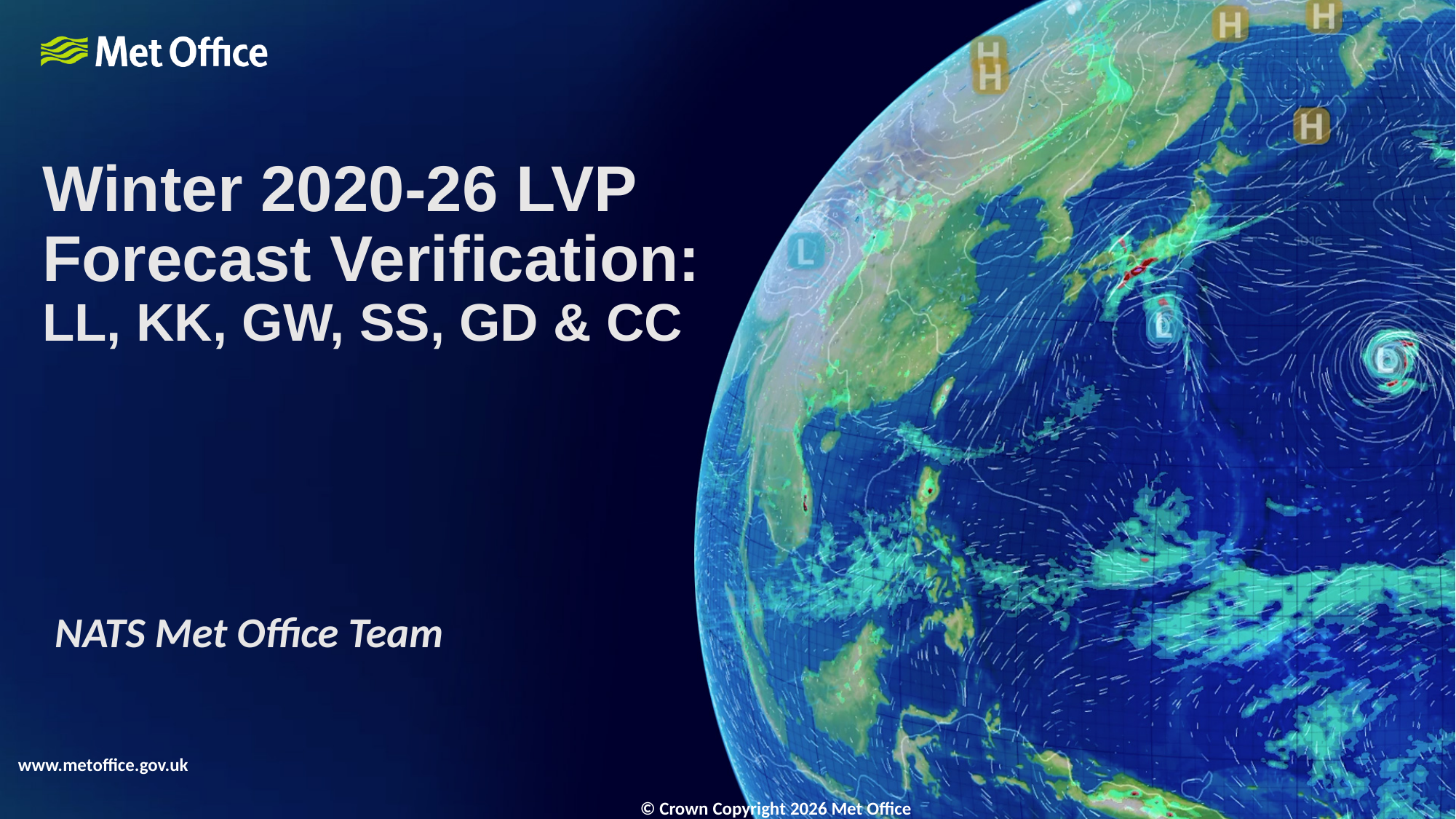

# Winter 2020-26 LVP Forecast Verification: LL, KK, GW, SS, GD & CC
NATS Met Office Team
www.metoffice.gov.uk																									                       © Crown Copyright 2026 Met Office